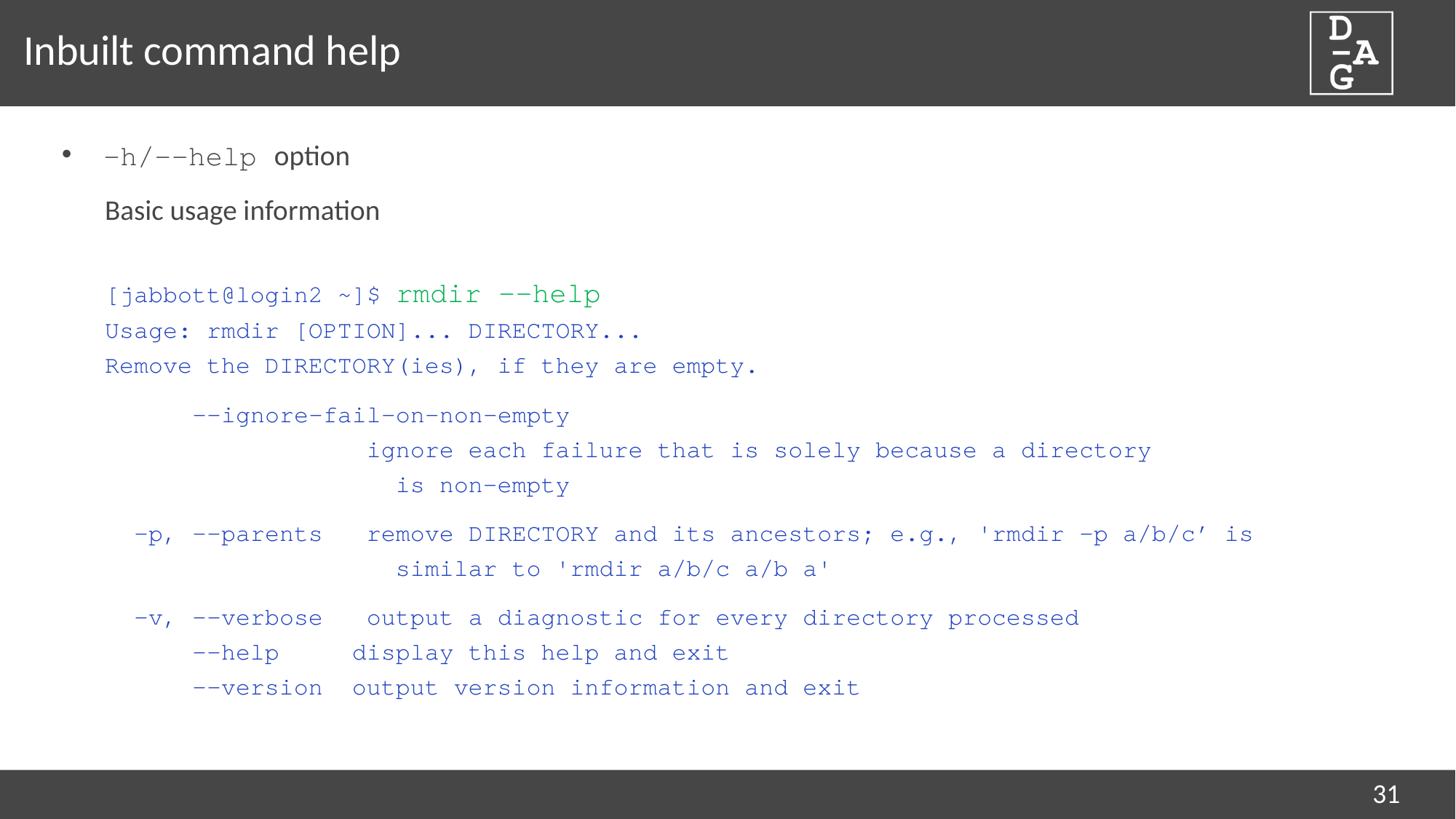

# Inbuilt command help
-h/--help option
Basic usage information
[jabbott@login2 ~]$ rmdir --help
Usage: rmdir [OPTION]... DIRECTORY...
Remove the DIRECTORY(ies), if they are empty.
      --ignore-fail-on-non-empty
                  ignore each failure that is solely because a directory
                    is non-empty
  -p, --parents   remove DIRECTORY and its ancestors; e.g., 'rmdir -p a/b/c’ is
                    similar to 'rmdir a/b/c a/b a'
  -v, --verbose   output a diagnostic for every directory processed
      --help     display this help and exit
      --version  output version information and exit
31